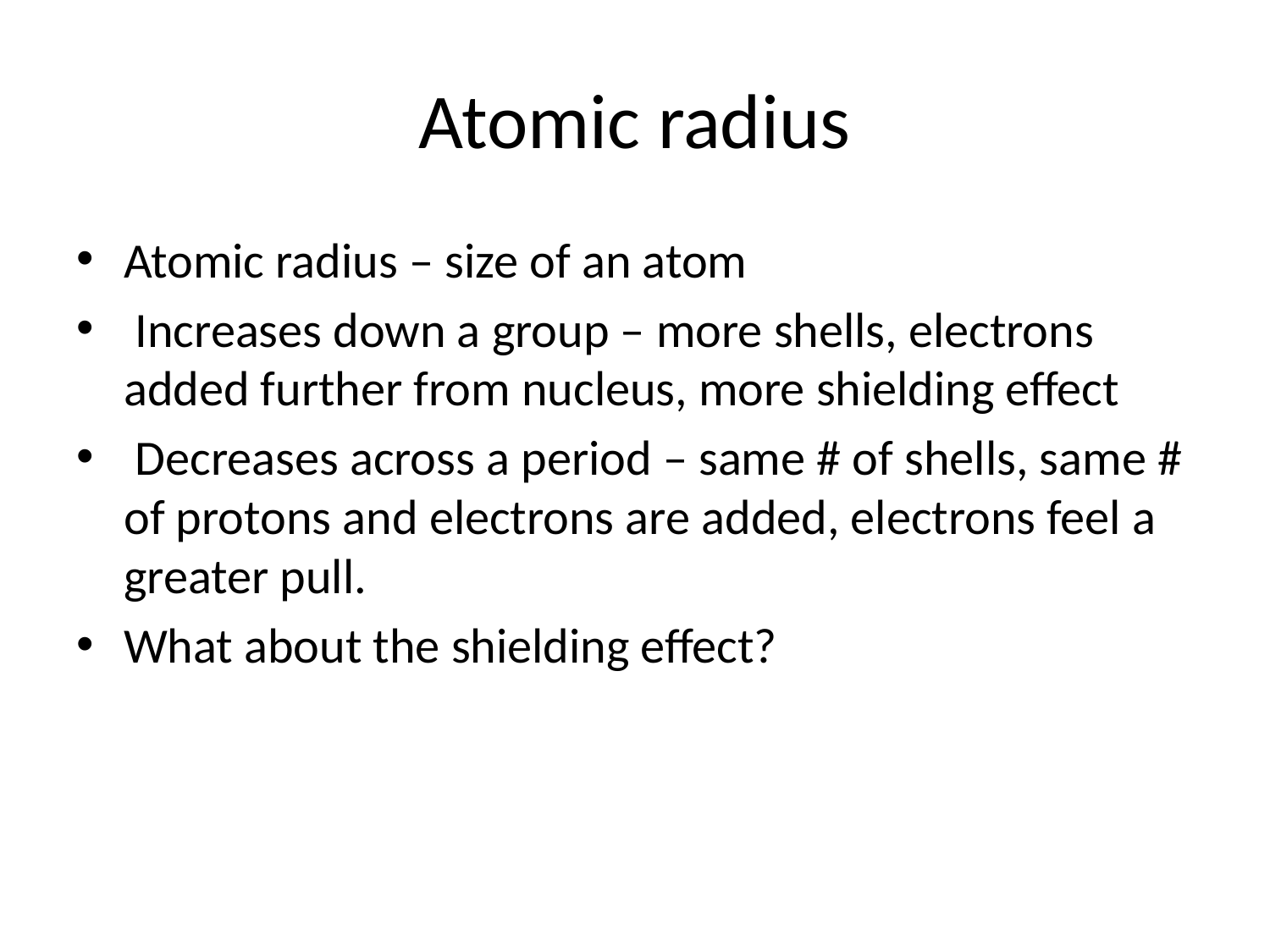

# Atomic radius
Atomic radius – size of an atom
 Increases down a group – more shells, electrons added further from nucleus, more shielding effect
 Decreases across a period – same # of shells, same # of protons and electrons are added, electrons feel a greater pull.
What about the shielding effect?